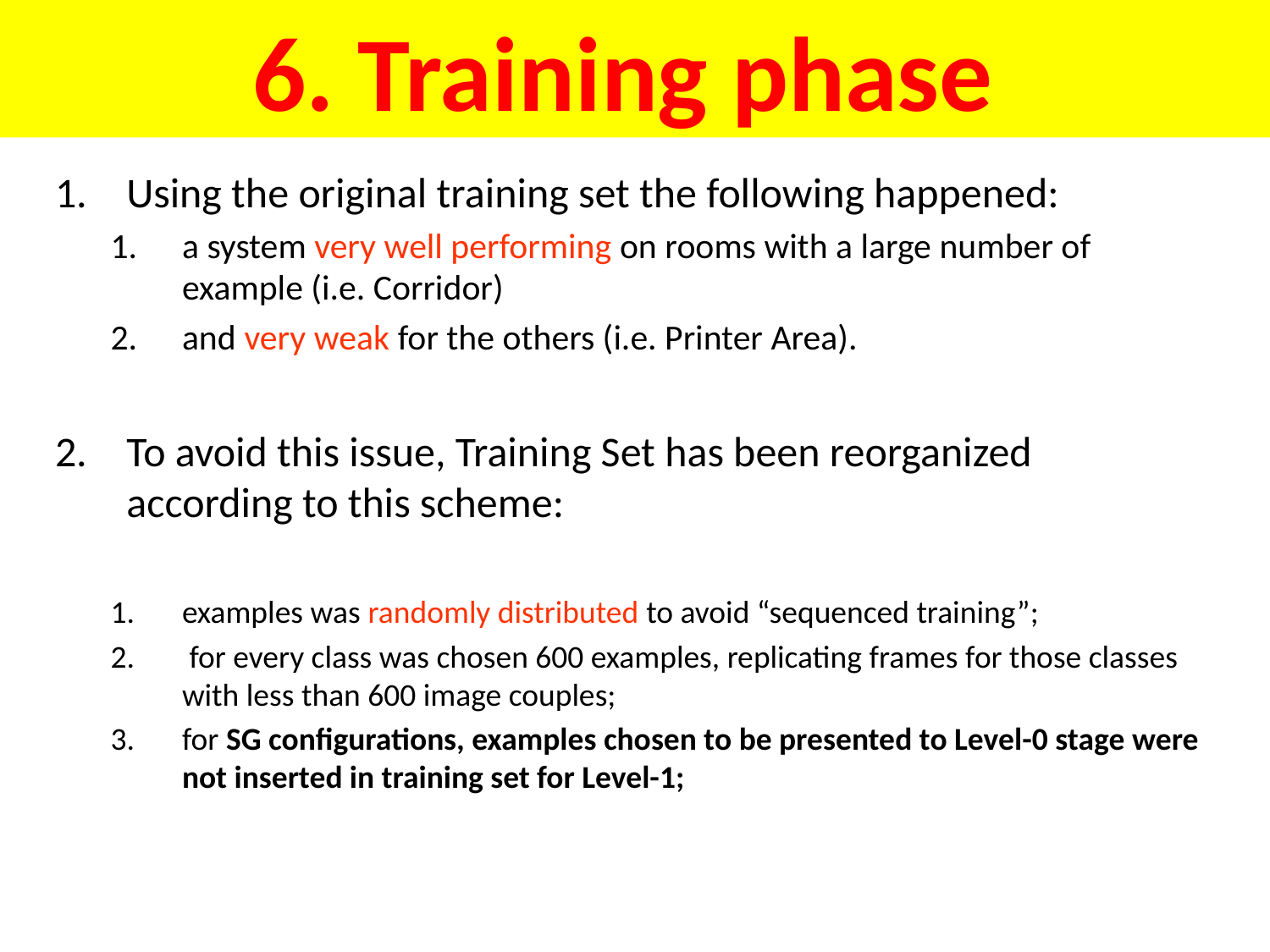

# 6. Training phase
Using the original training set the following happened:
a system very well performing on rooms with a large number of example (i.e. Corridor)
and very weak for the others (i.e. Printer Area).

To avoid this issue, Training Set has been reorganized according to this scheme:

examples was randomly distributed to avoid “sequenced training”;
 for every class was chosen 600 examples, replicating frames for those classes with less than 600 image couples;
for SG configurations, examples chosen to be presented to Level-0 stage were not inserted in training set for Level-1;